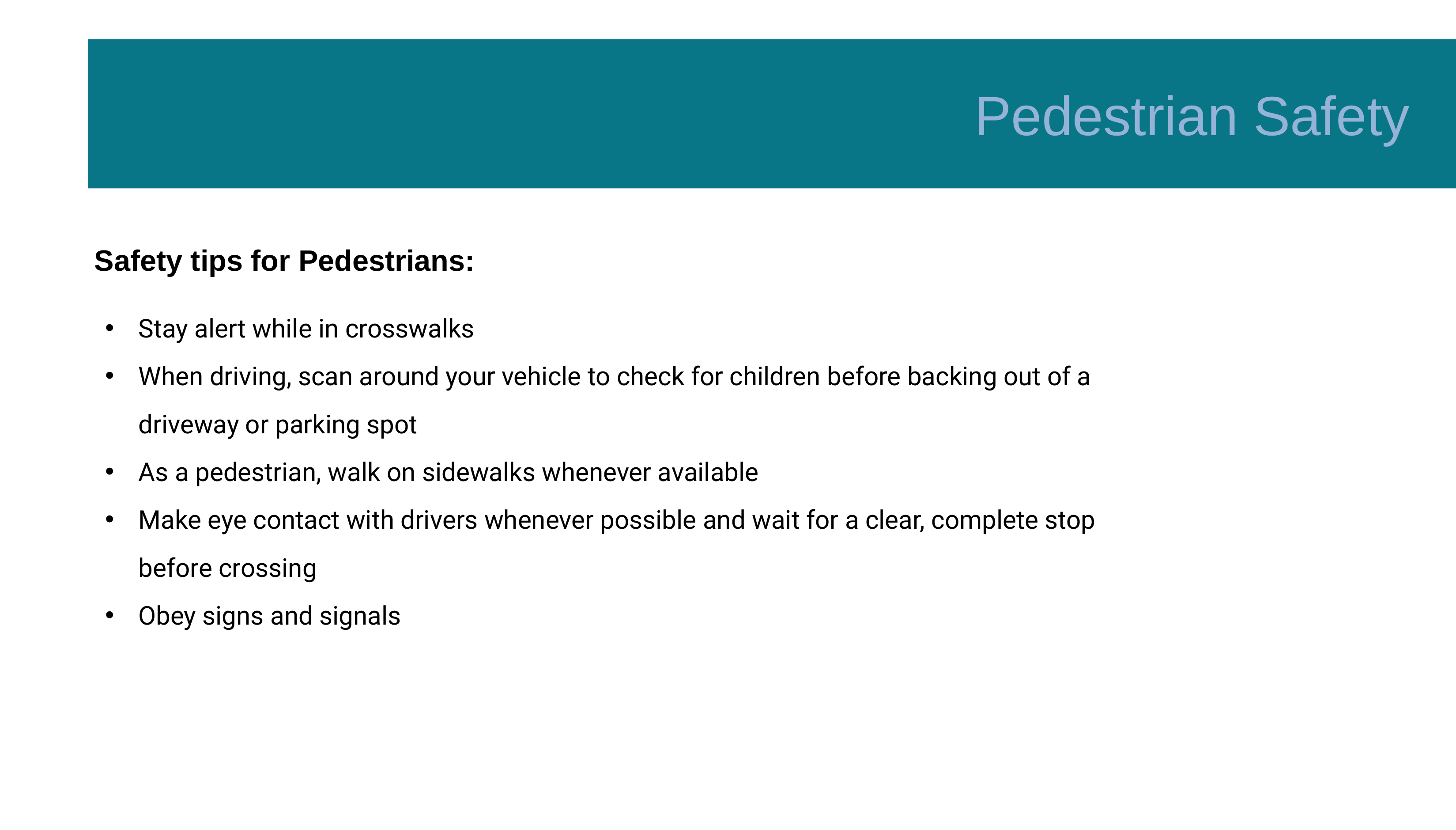

Pedestrian Safety
Safety tips for Pedestrians:
Stay alert while in crosswalks
When driving, scan around your vehicle to check for children before backing out of a driveway or parking spot
As a pedestrian, walk on sidewalks whenever available
Make eye contact with drivers whenever possible and wait for a clear, complete stop before crossing
Obey signs and signals